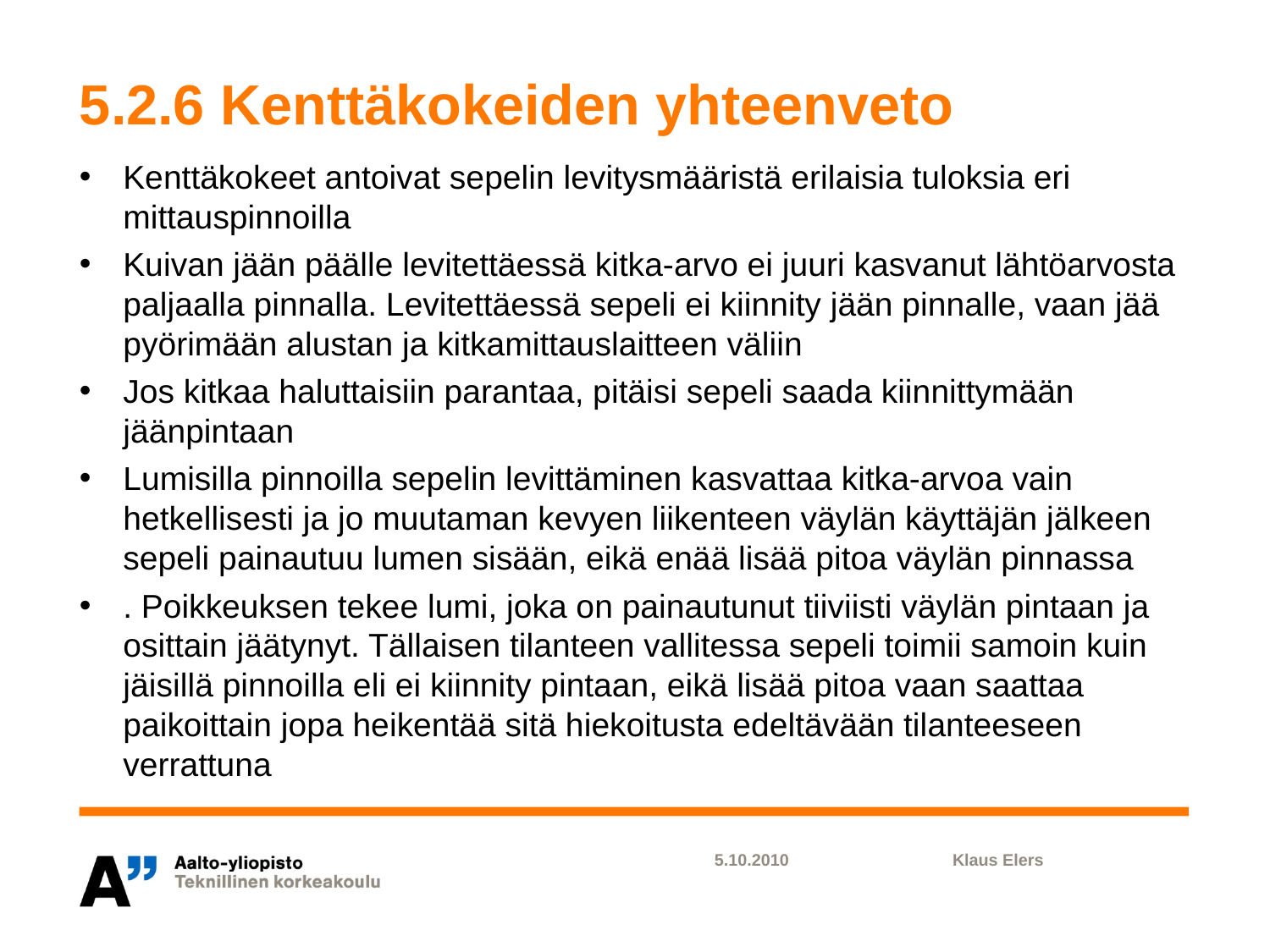

# 5.2.6 Kenttäkokeiden yhteenveto
Kenttäkokeet antoivat sepelin levitysmääristä erilaisia tuloksia eri mittauspinnoilla
Kuivan jään päälle levitettäessä kitka-arvo ei juuri kasvanut lähtöarvosta paljaalla pinnalla. Levitettäessä sepeli ei kiinnity jään pinnalle, vaan jää pyörimään alustan ja kitkamittauslaitteen väliin
Jos kitkaa haluttaisiin parantaa, pitäisi sepeli saada kiinnittymään jäänpintaan
Lumisilla pinnoilla sepelin levittäminen kasvattaa kitka-arvoa vain hetkellisesti ja jo muutaman kevyen liikenteen väylän käyttäjän jälkeen sepeli painautuu lumen sisään, eikä enää lisää pitoa väylän pinnassa
. Poikkeuksen tekee lumi, joka on painautunut tiiviisti väylän pintaan ja osittain jäätynyt. Tällaisen tilanteen vallitessa sepeli toimii samoin kuin jäisillä pinnoilla eli ei kiinnity pintaan, eikä lisää pitoa vaan saattaa paikoittain jopa heikentää sitä hiekoitusta edeltävään tilanteeseen verrattuna
5.10.2010

Klaus Elers